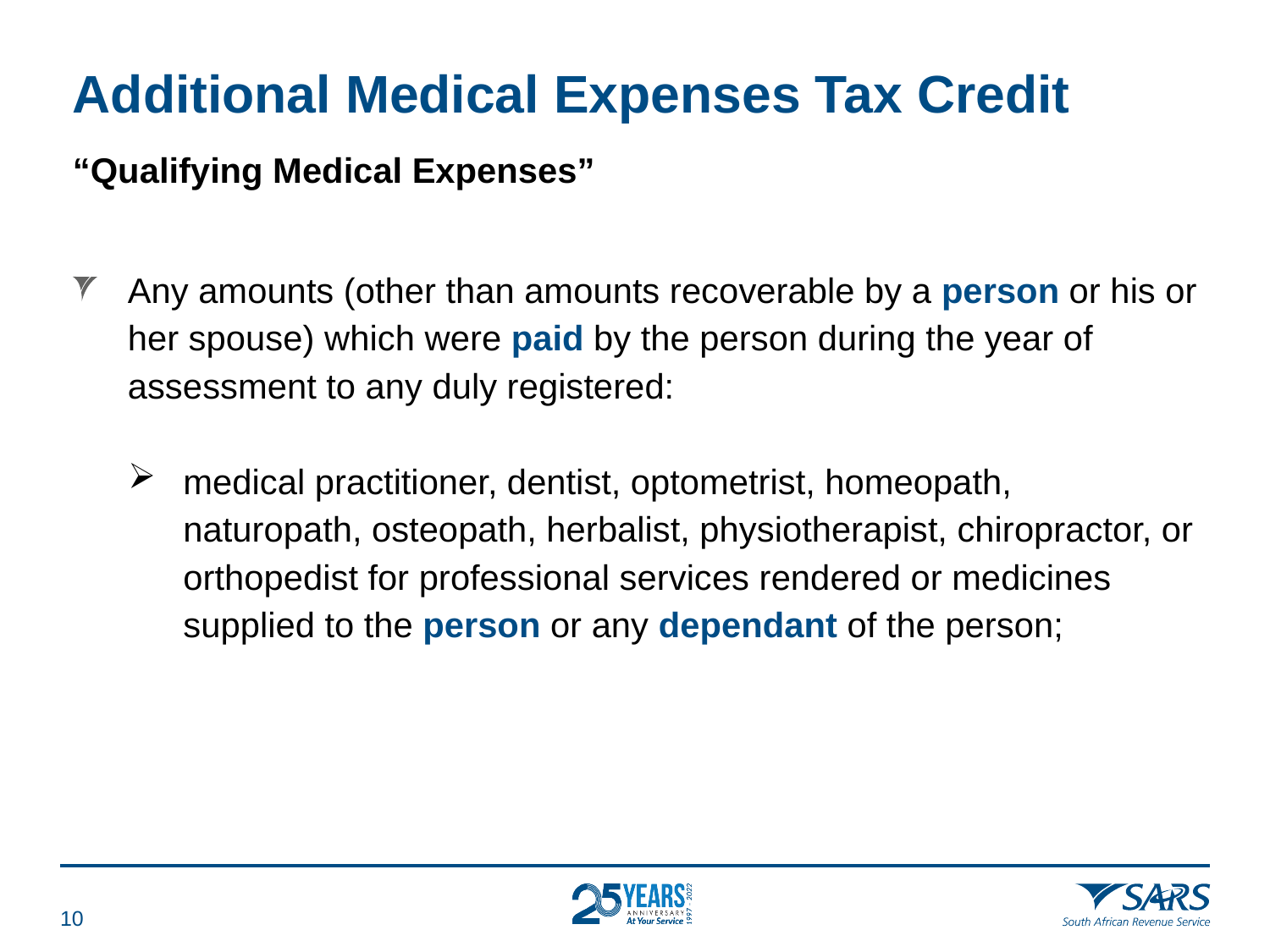

# Additional Medical Expenses Tax Credit
“Qualifying Medical Expenses”
Any amounts (other than amounts recoverable by a person or his or her spouse) which were paid by the person during the year of assessment to any duly registered:

medical practitioner, dentist, optometrist, homeopath, naturopath, osteopath, herbalist, physiotherapist, chiropractor, or orthopedist for professional services rendered or medicines supplied to the person or any dependant of the person;
10